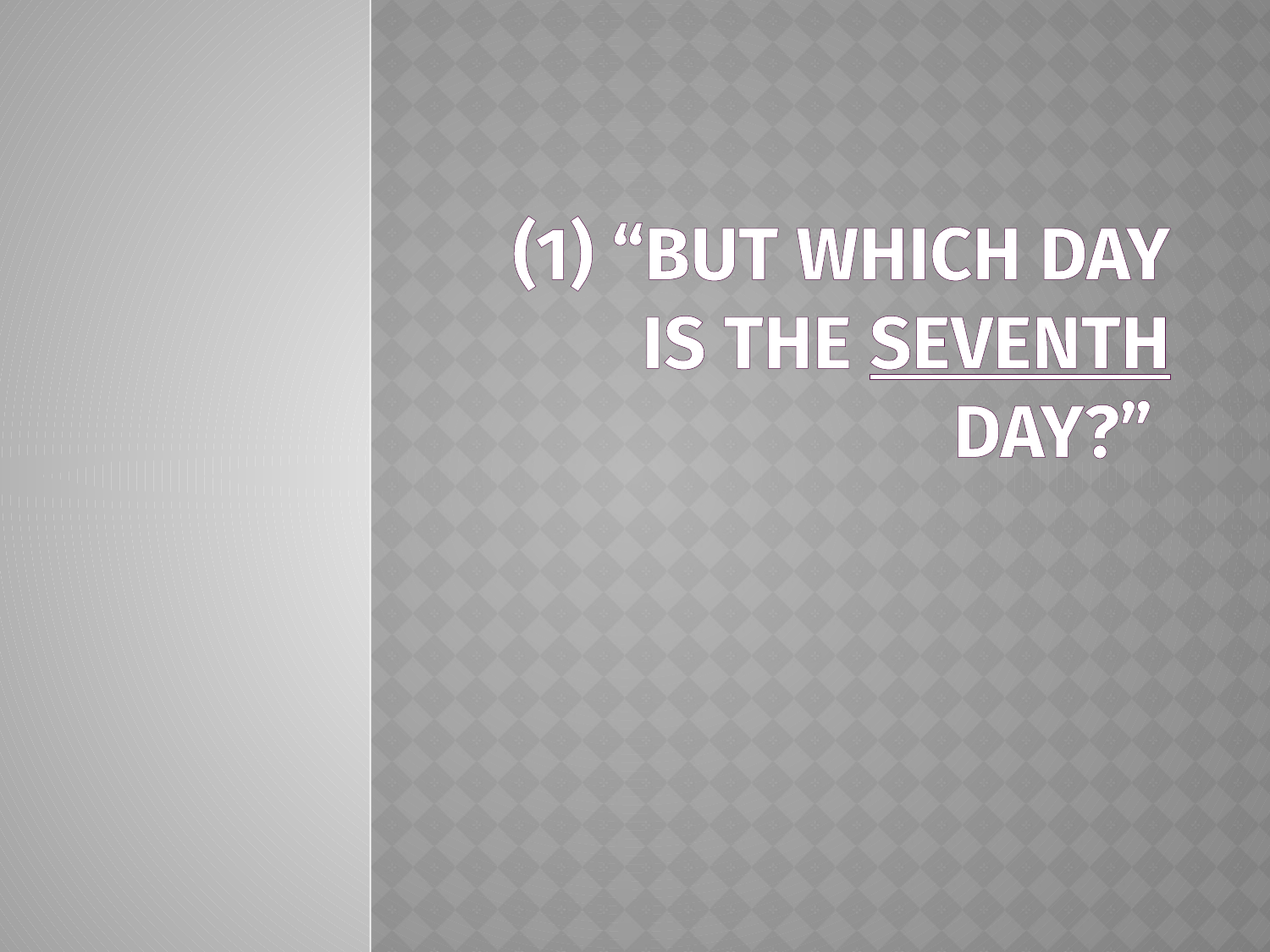

# (1) “But which day is the seventh day?”